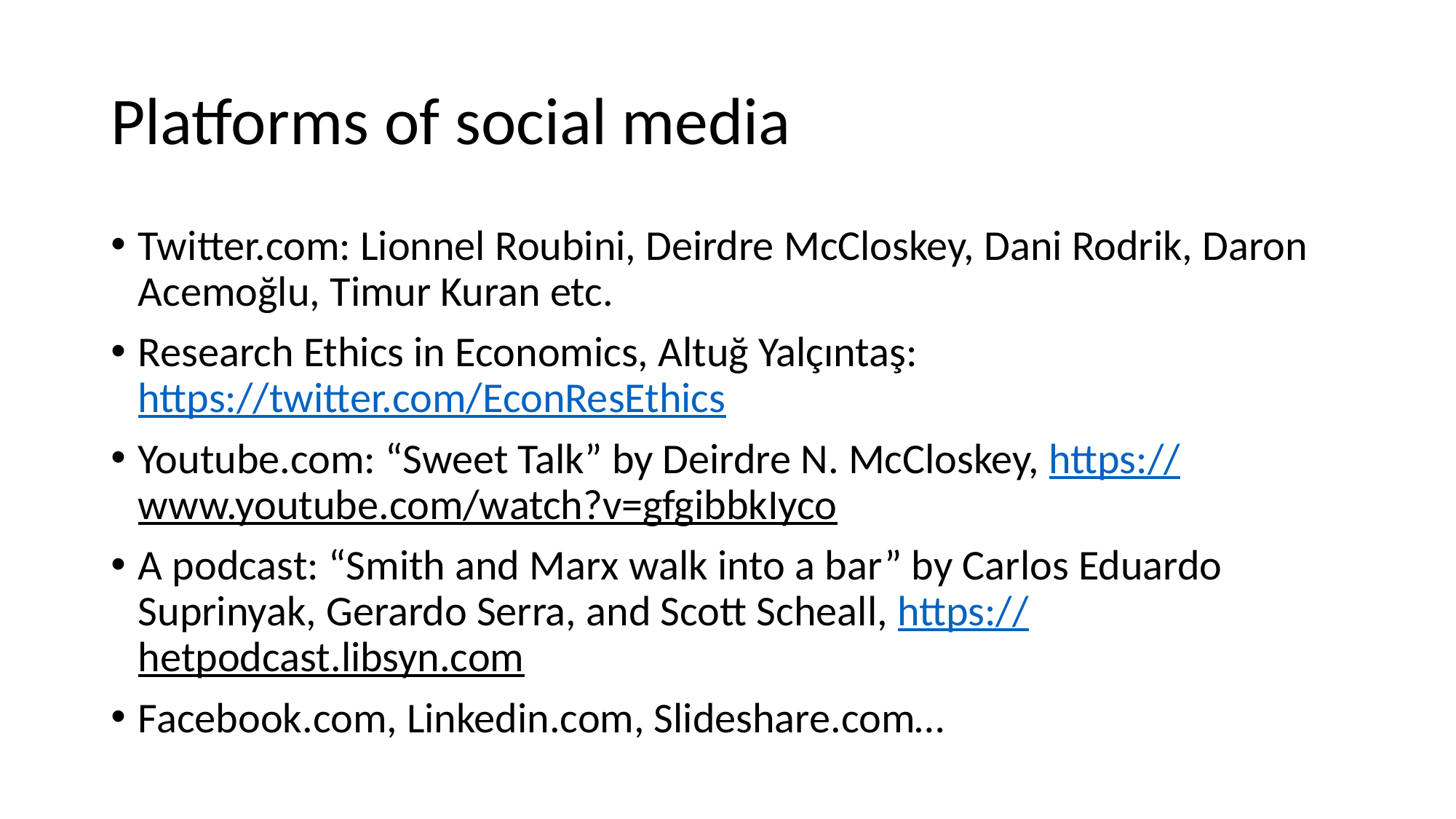

# Platforms of social media
Twitter.com: Lionnel Roubini, Deirdre McCloskey, Dani Rodrik, Daron Acemoğlu, Timur Kuran etc.
Research Ethics in Economics, Altuğ Yalçıntaş: https://twitter.com/EconResEthics
Youtube.com: “Sweet Talk” by Deirdre N. McCloskey, https://www.youtube.com/watch?v=gfgibbkIyco
A podcast: “Smith and Marx walk into a bar” by Carlos Eduardo Suprinyak, Gerardo Serra, and Scott Scheall, https://hetpodcast.libsyn.com
Facebook.com, Linkedin.com, Slideshare.com…